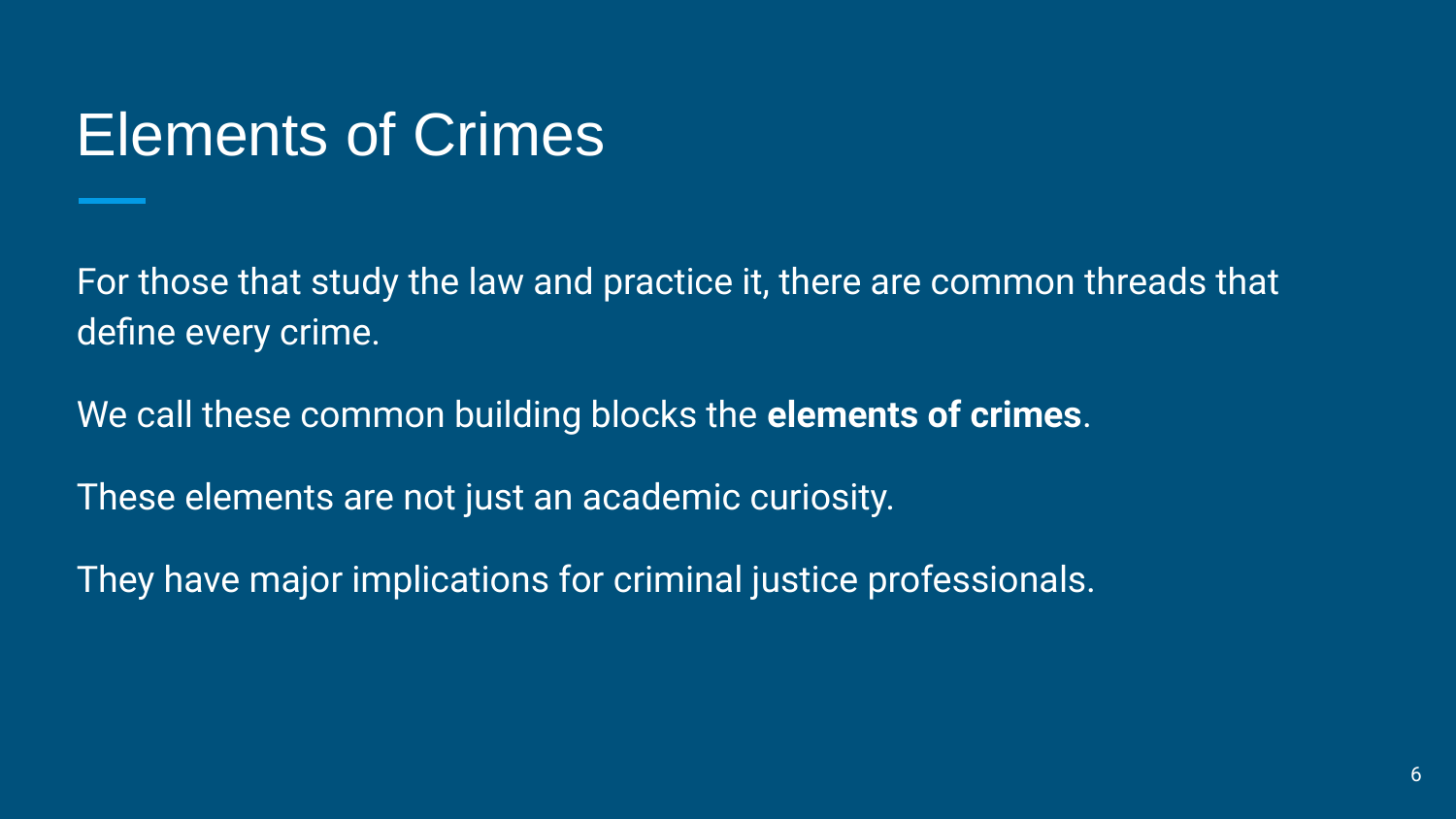

# Elements of Crimes
For those that study the law and practice it, there are common threads that define every crime.
We call these common building blocks the elements of crimes.
These elements are not just an academic curiosity.
They have major implications for criminal justice professionals.
6